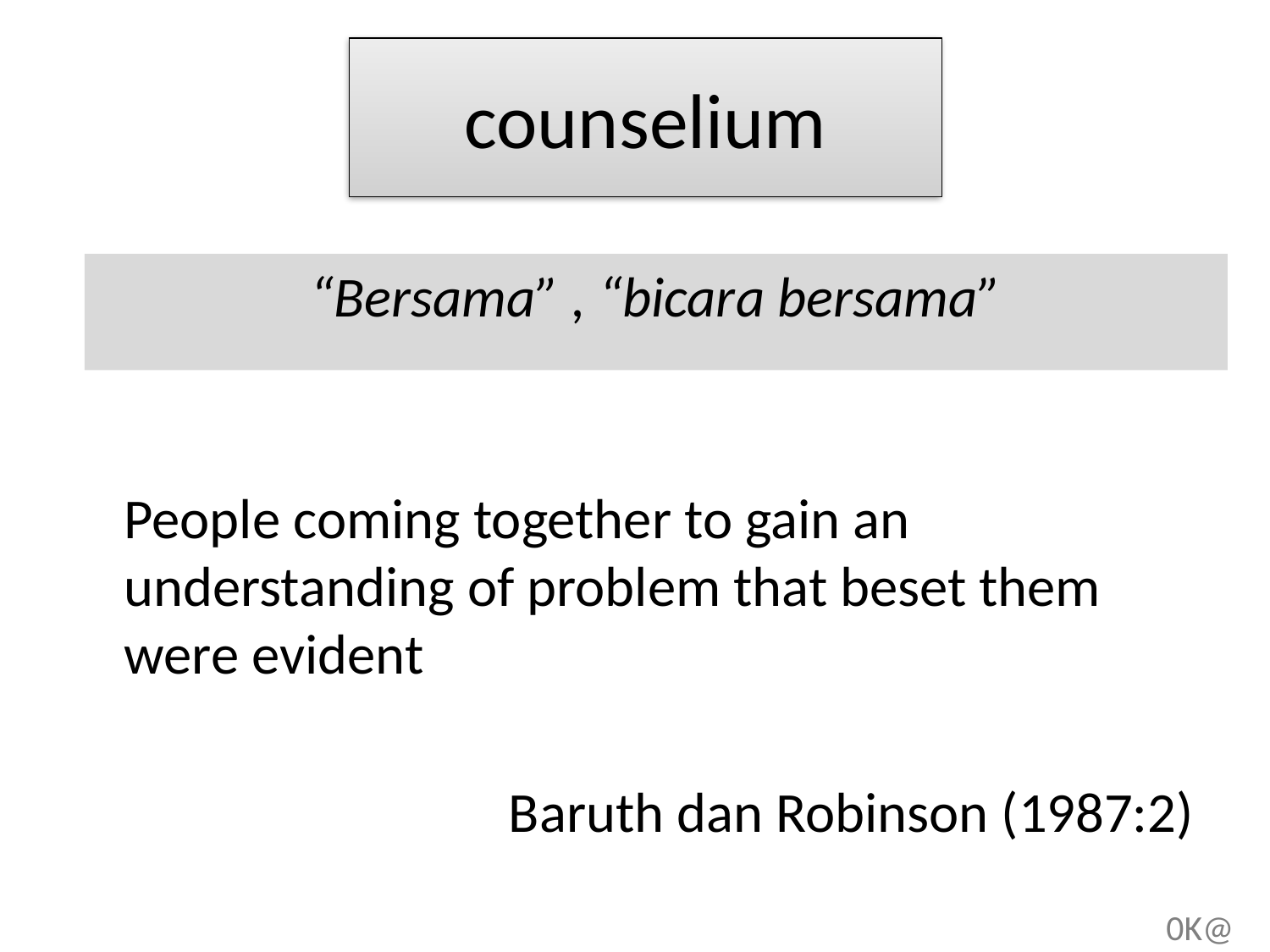

# counselium
“Bersama” , “bicara bersama”
	People coming together to gain an understanding of problem that beset them were evident

Baruth dan Robinson (1987:2)
0K@